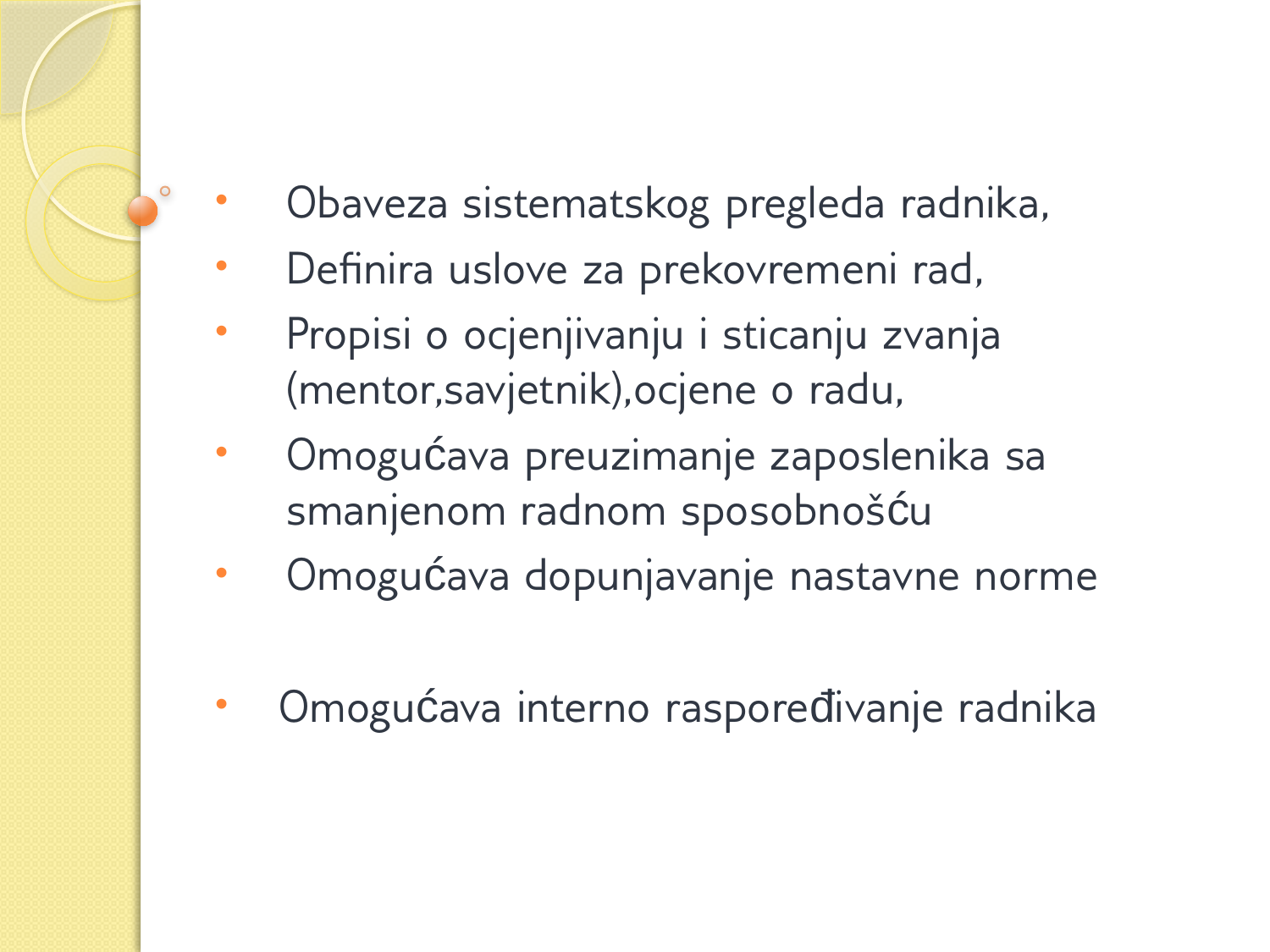

Obaveza sistematskog pregleda radnika,
Definira uslove za prekovremeni rad,
Propisi o ocjenjivanju i sticanju zvanja (mentor,savjetnik),ocjene o radu,
Omogućava preuzimanje zaposlenika sa smanjenom radnom sposobnošću
Omogućava dopunjavanje nastavne norme

Omogućava interno raspoređivanje radnika